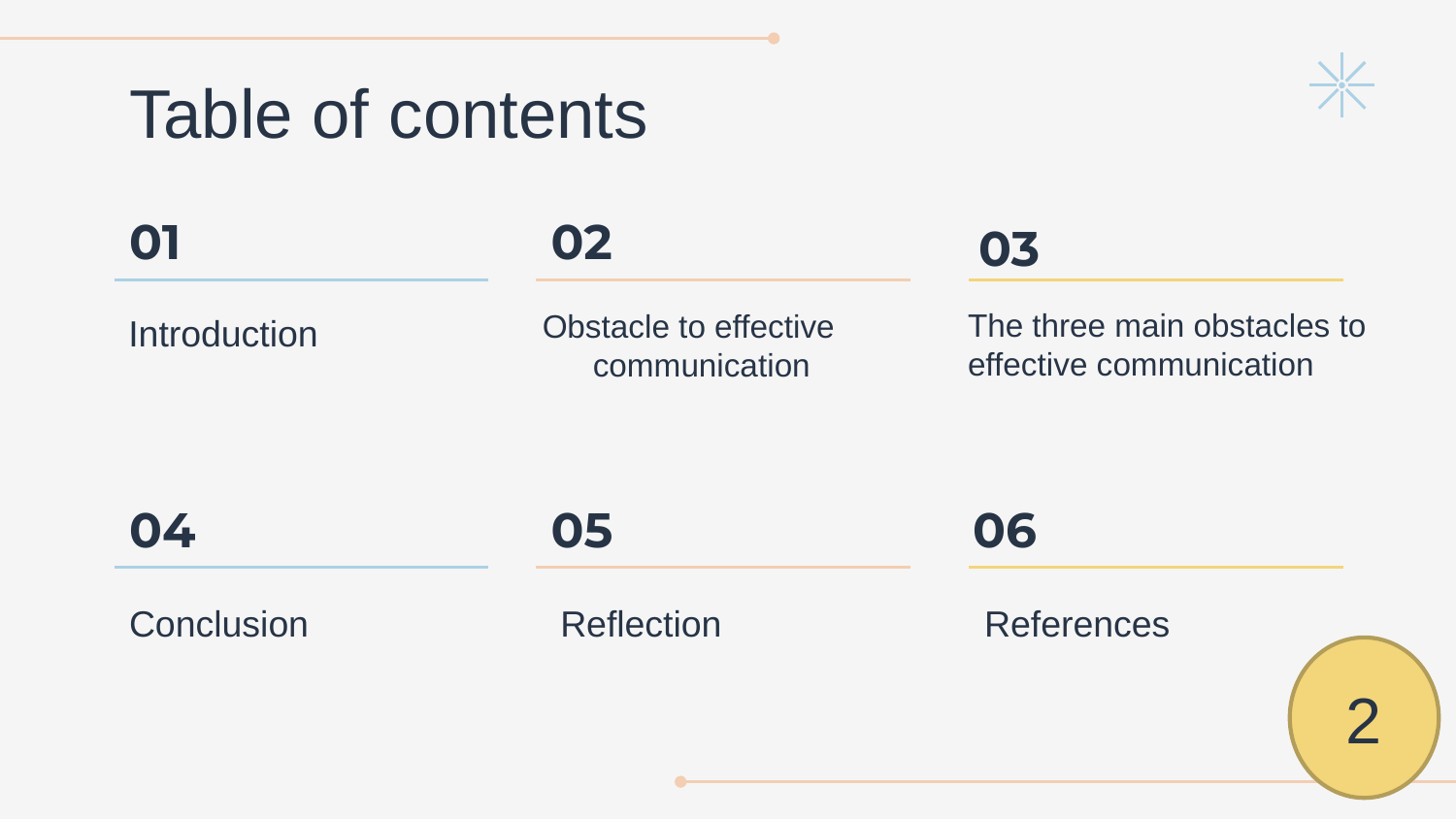

Table of contents
# 01
02
03
The three main obstacles to effective communication
Introduction
Obstacle to effective communication
04
05
06
Conclusion
Reflection
References
2